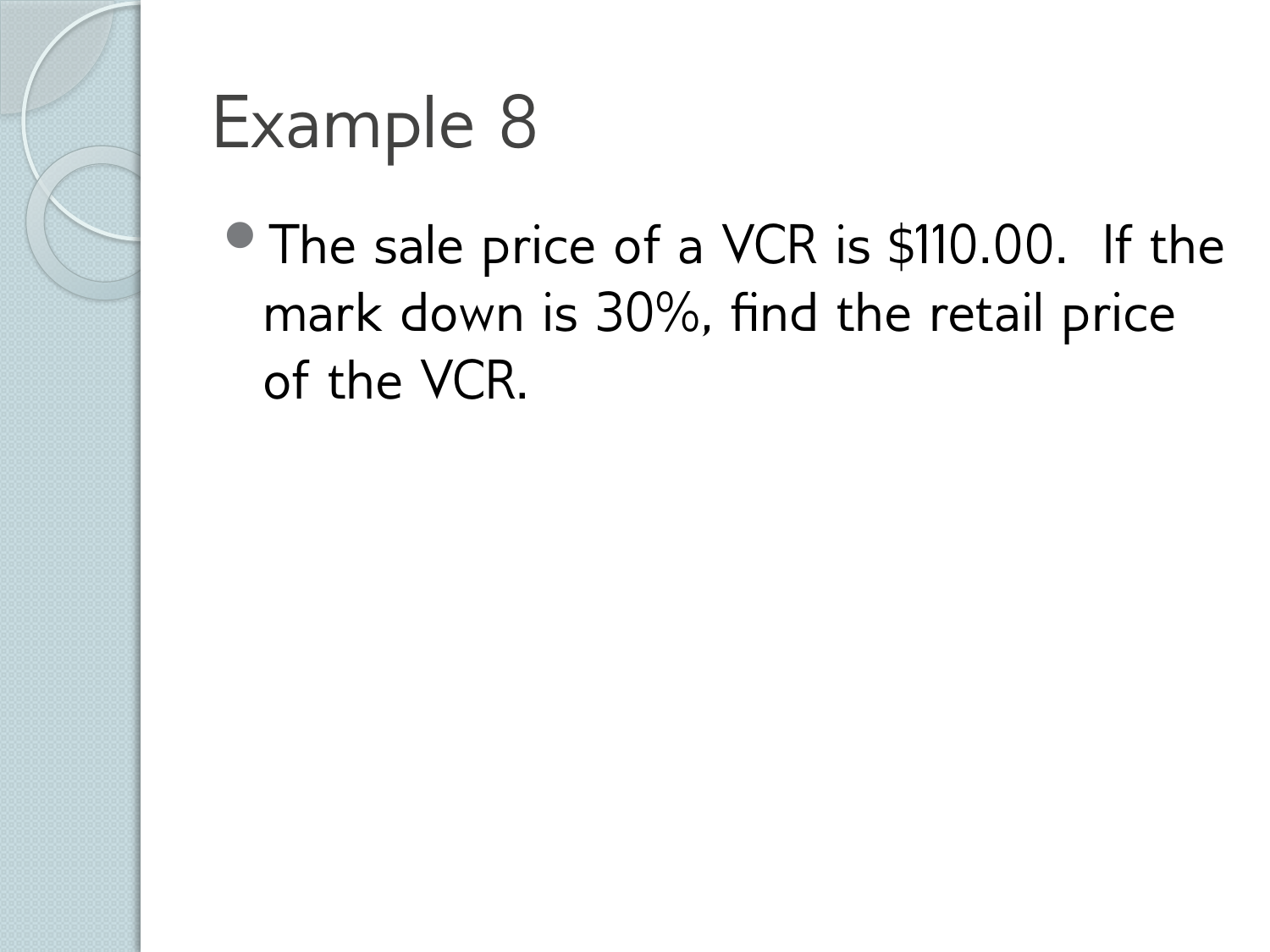

# Example 8
The sale price of a VCR is $110.00.  If the mark down is 30%, find the retail price of the VCR.